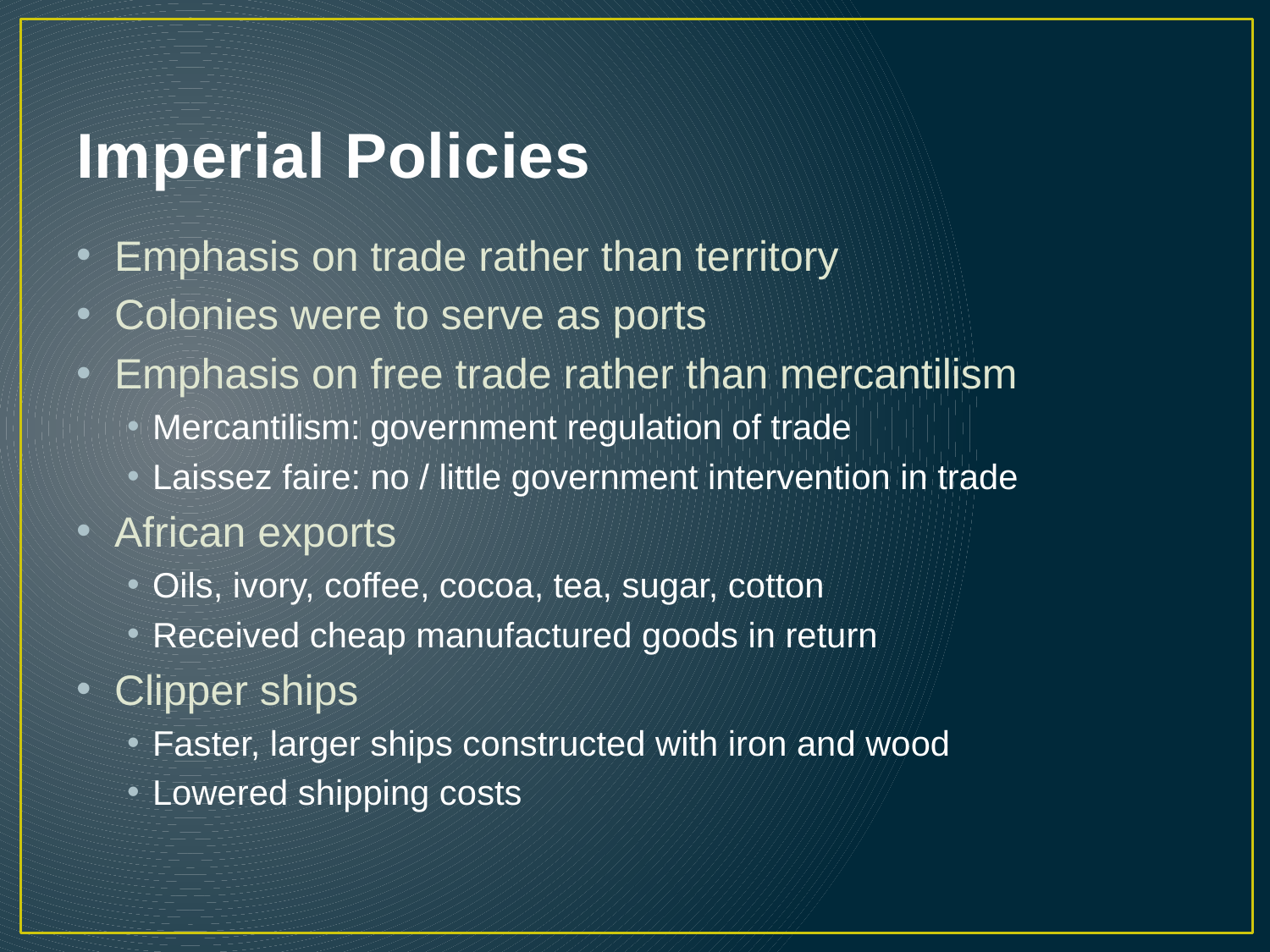

# Imperial Policies
Emphasis on trade rather than territory
Colonies were to serve as ports
Emphasis on free trade rather than mercantilism
Mercantilism: government regulation of trade
Laissez faire: no / little government intervention in trade
African exports
Oils, ivory, coffee, cocoa, tea, sugar, cotton
Received cheap manufactured goods in return
Clipper ships
Faster, larger ships constructed with iron and wood
Lowered shipping costs